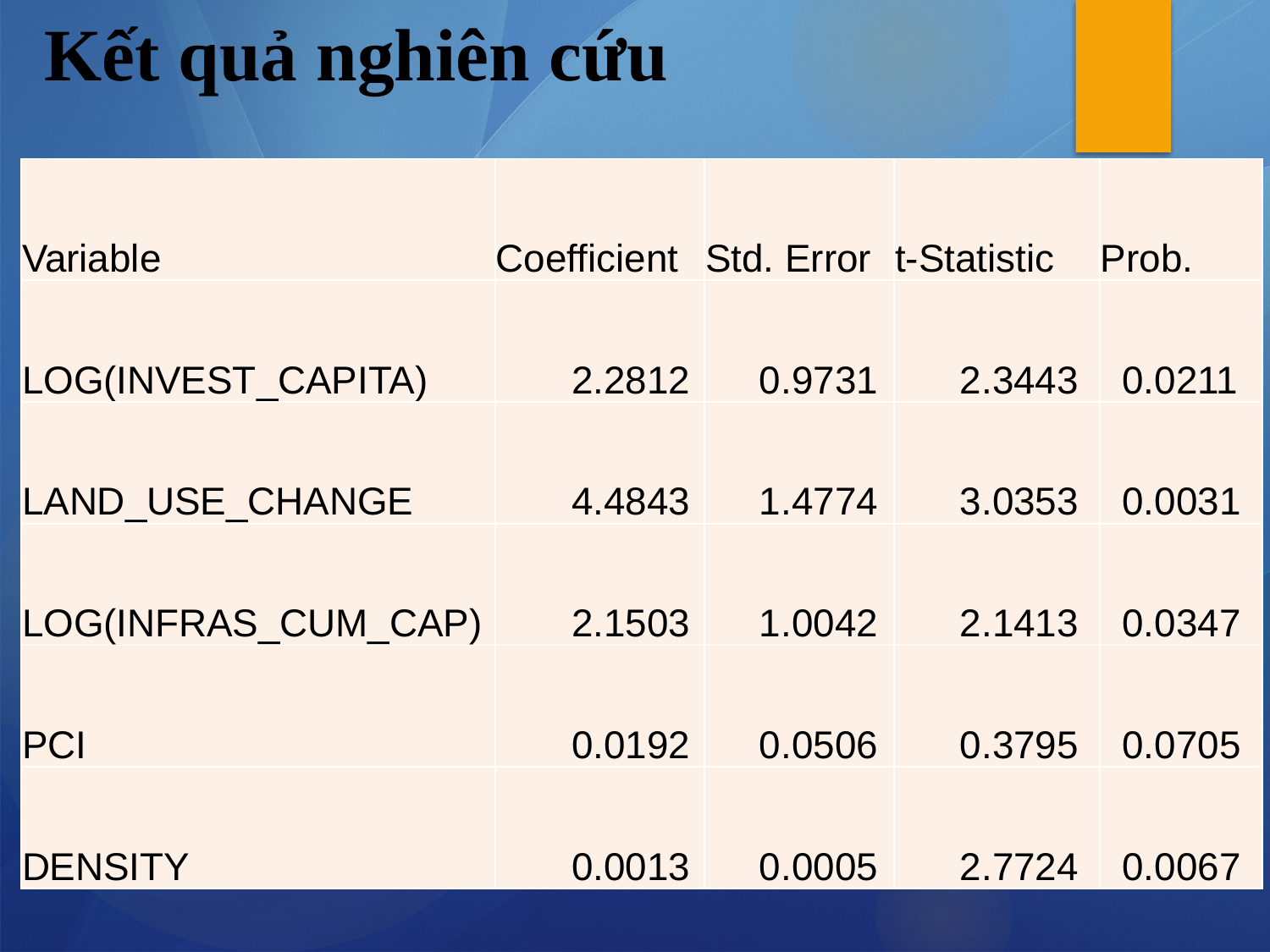

# Kết quả nghiên cứu
| Variable | Coefficient | Std. Error | t-Statistic | Prob. |
| --- | --- | --- | --- | --- |
| LOG(INVEST\_CAPITA) | 2.2812 | 0.9731 | 2.3443 | 0.0211 |
| LAND\_USE\_CHANGE | 4.4843 | 1.4774 | 3.0353 | 0.0031 |
| LOG(INFRAS\_CUM\_CAP) | 2.1503 | 1.0042 | 2.1413 | 0.0347 |
| PCI | 0.0192 | 0.0506 | 0.3795 | 0.0705 |
| DENSITY | 0.0013 | 0.0005 | 2.7724 | 0.0067 |